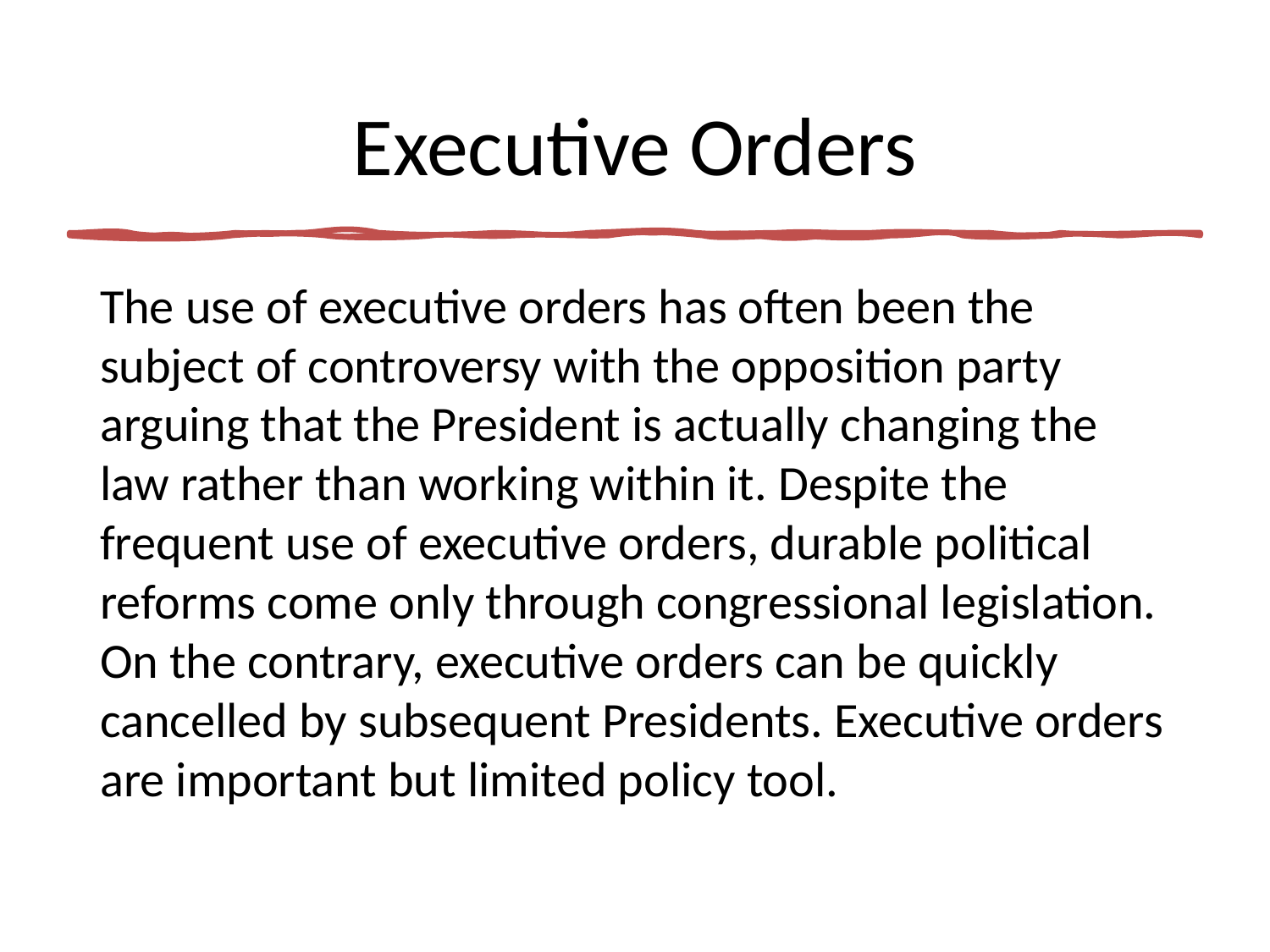

# Executive Orders

The use of executive orders has often been the subject of controversy with the opposition party arguing that the President is actually changing the law rather than working within it. Despite the frequent use of executive orders, durable political reforms come only through congressional legislation. On the contrary, executive orders can be quickly cancelled by subsequent Presidents. Executive orders are important but limited policy tool.